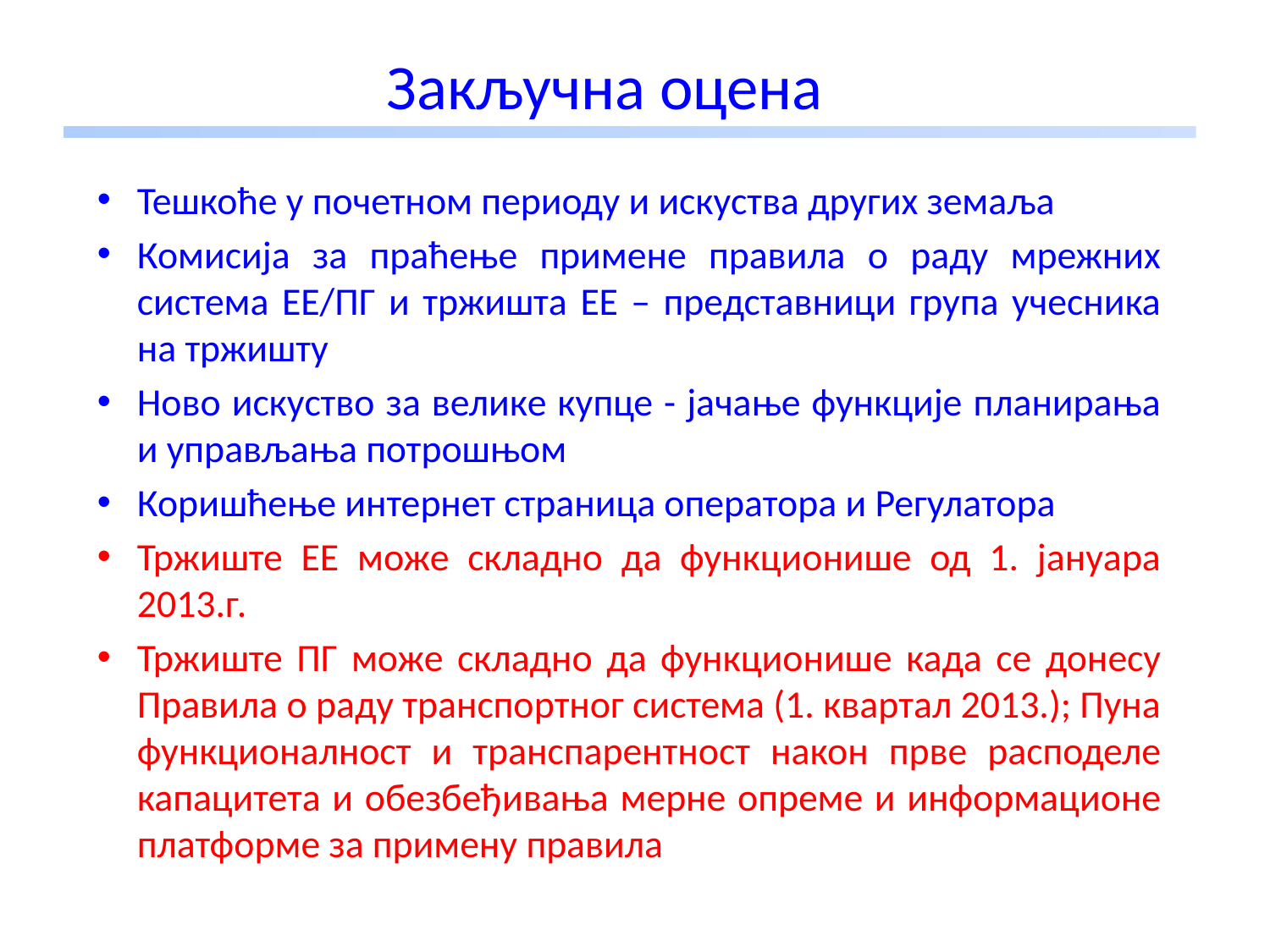

# Закључна оцена

Тешкоће у почетном периоду и искуства других земаља
Комисија за праћење примене правила о раду мрежних система ЕЕ/ПГ и тржишта ЕЕ – представници група учесника на тржишту
Ново искуство за велике купце - јачање функције планирања и управљањa потрошњом
Коришћење интернет страница оператора и Регулатора
Тржиште ЕЕ може складно да функционише од 1. јануара 2013.г.
Тржиште ПГ може складно да функционише када се донесу Правила о раду транспортног система (1. квартал 2013.); Пуна функционалност и транспарентност након прве расподеле капацитета и обезбеђивања мерне опреме и информационе платформе за примену правила